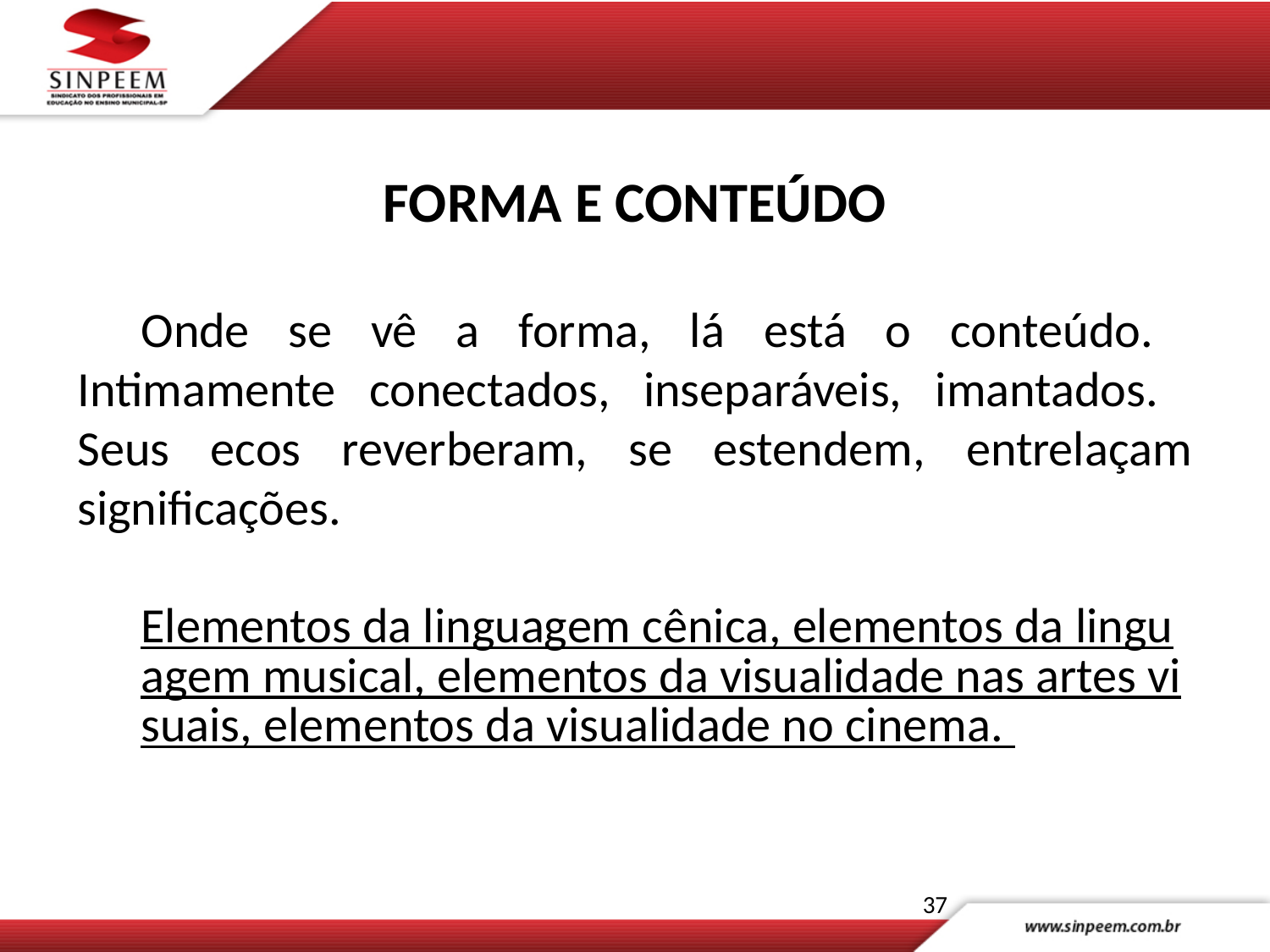

FORMA E CONTEÚDO

Onde se vê a forma, lá está o conteúdo.  Intimamente conectados, inseparáveis, imantados.  Seus ecos reverberam, se estendem, entrelaçam significações.

Elementos da linguagem cênica, elementos da linguagem musical, elementos da visualidade nas artes visuais, elementos da visualidade no cinema.
37